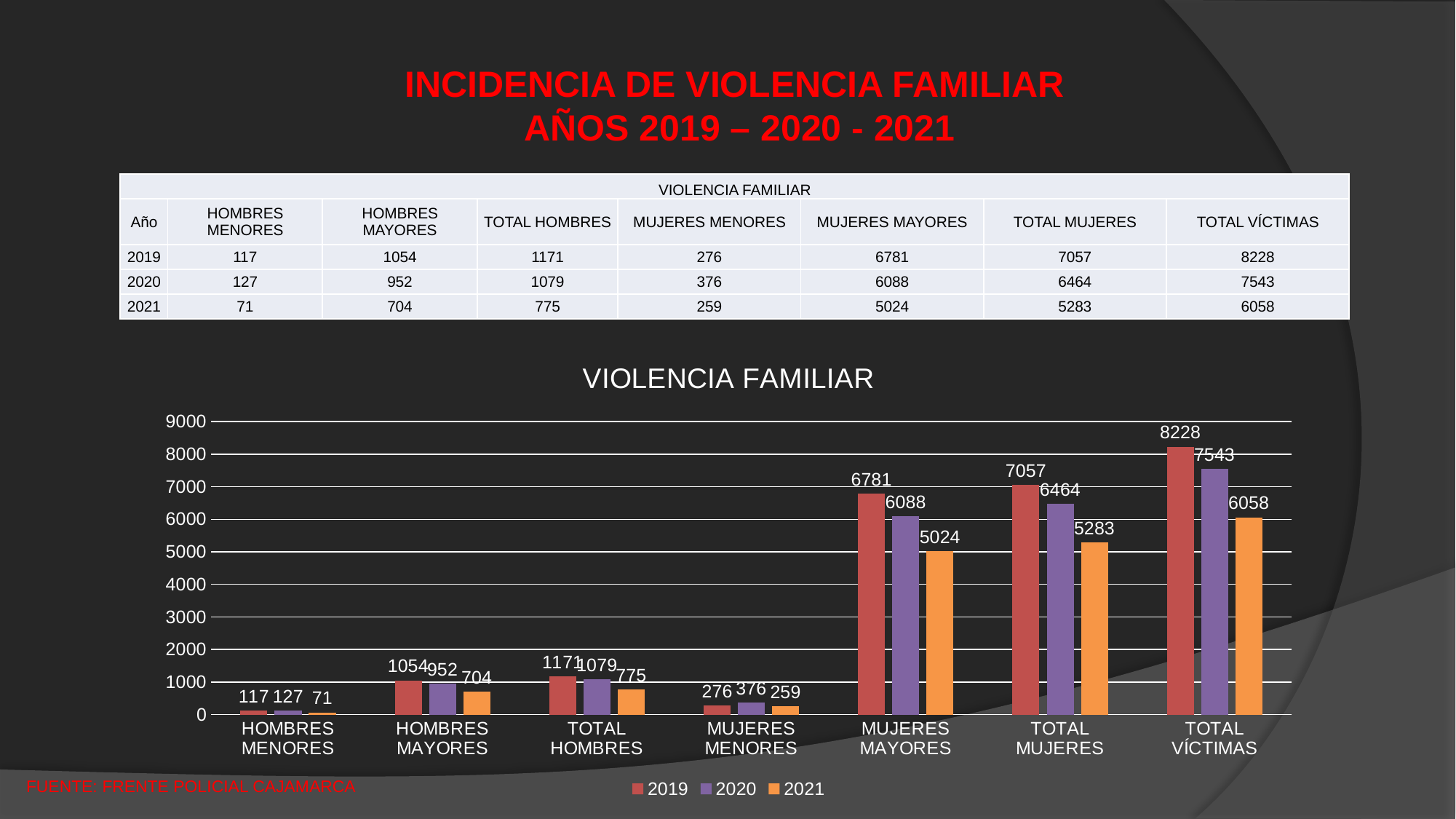

INCIDENCIA DE VIOLENCIA FAMILIAR
AÑOS 2019 – 2020 - 2021
| VIOLENCIA FAMILIAR |  |  |  |  |  |  |  |
| --- | --- | --- | --- | --- | --- | --- | --- |
| Año | HOMBRES MENORES | HOMBRES MAYORES | TOTAL HOMBRES | MUJERES MENORES | MUJERES MAYORES | TOTAL MUJERES | TOTAL VÍCTIMAS |
| 2019 | 117 | 1054 | 1171 | 276 | 6781 | 7057 | 8228 |
| 2020 | 127 | 952 | 1079 | 376 | 6088 | 6464 | 7543 |
| 2021 | 71 | 704 | 775 | 259 | 5024 | 5283 | 6058 |

### Chart: VIOLENCIA FAMILIAR

| Category | 2019 | 2020 | 2021 |
|---|---|---|---|
| HOMBRES MENORES | 117.0 | 127.0 | 71.0 |
| HOMBRES MAYORES | 1054.0 | 952.0 | 704.0 |
| TOTAL HOMBRES | 1171.0 | 1079.0 | 775.0 |
| MUJERES MENORES | 276.0 | 376.0 | 259.0 |
| MUJERES MAYORES | 6781.0 | 6088.0 | 5024.0 |
| TOTAL MUJERES | 7057.0 | 6464.0 | 5283.0 |
| TOTAL VÍCTIMAS | 8228.0 | 7543.0 | 6058.0 |
FUENTE: FRENTE POLICIAL CAJAMARCA